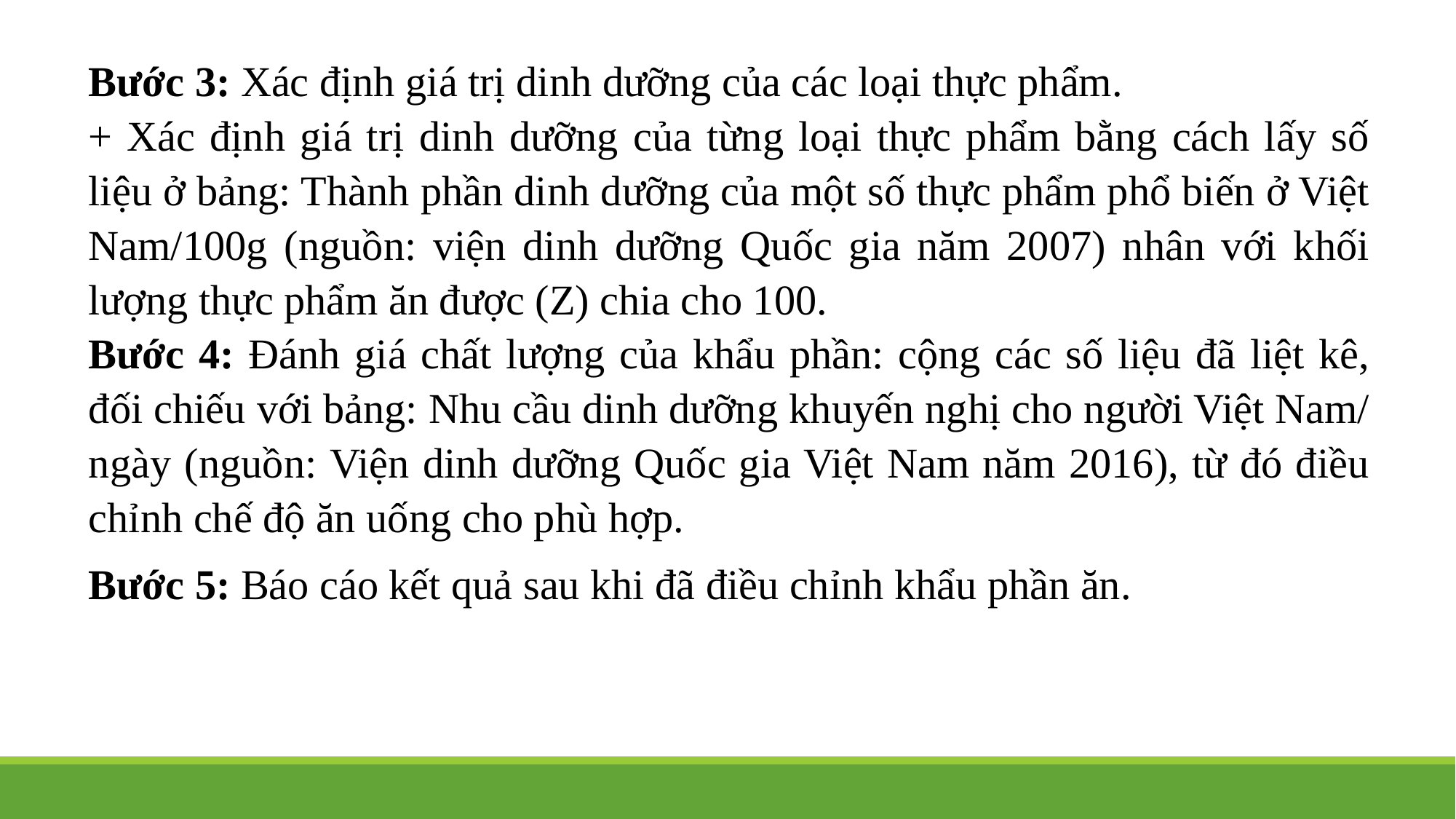

Bước 3: Xác định giá trị dinh dưỡng của các loại thực phẩm.
+ Xác định giá trị dinh dưỡng của từng loại thực phẩm bằng cách lấy số liệu ở bảng: Thành phần dinh dưỡng của một số thực phẩm phổ biến ở Việt Nam/100g (nguồn: viện dinh dưỡng Quốc gia năm 2007) nhân với khối lượng thực phẩm ăn được (Z) chia cho 100.
Bước 4: Đánh giá chất lượng của khẩu phần: cộng các số liệu đã liệt kê, đối chiếu với bảng: Nhu cầu dinh dưỡng khuyến nghị cho người Việt Nam/ ngày (nguồn: Viện dinh dưỡng Quốc gia Việt Nam năm 2016), từ đó điều chỉnh chế độ ăn uống cho phù hợp.
Bước 5: Báo cáo kết quả sau khi đã điều chỉnh khẩu phần ăn.